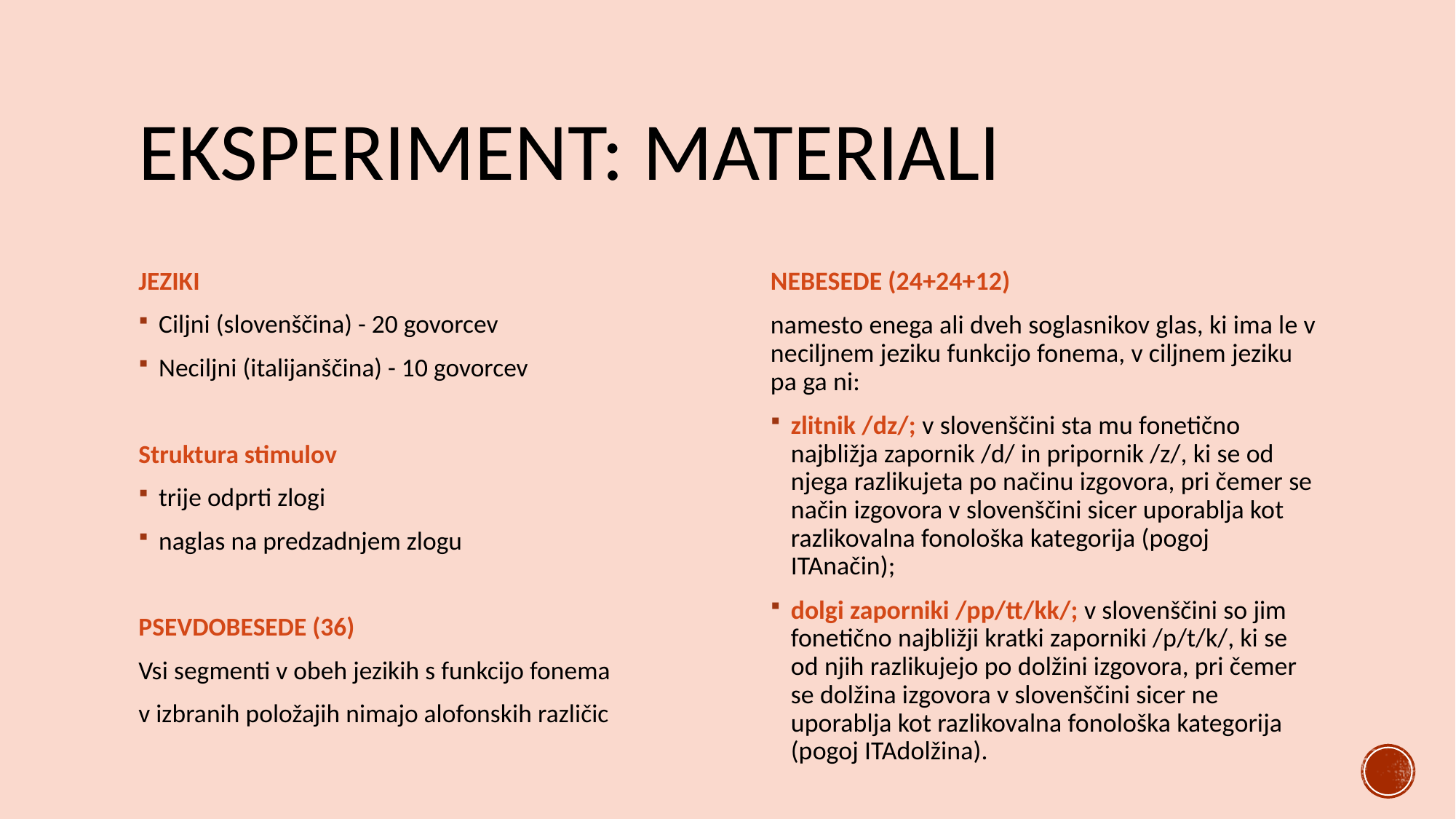

# Eksperiment: MATERIALI
NEBESEDE (24+24+12)
namesto enega ali dveh soglasnikov glas, ki ima le v neciljnem jeziku funkcijo fonema, v ciljnem jeziku pa ga ni:
zlitnik /dz/; v slovenščini sta mu fonetično najbližja zapornik /d/ in pripornik /z/, ki se od njega razlikujeta po načinu izgovora, pri čemer se način izgovora v slovenščini sicer uporablja kot razlikovalna fonološka kategorija (pogoj ITAnačin);
dolgi zaporniki /pp/tt/kk/; v slovenščini so jim fonetično najbližji kratki zaporniki /p/t/k/, ki se od njih razlikujejo po dolžini izgovora, pri čemer se dolžina izgovora v slovenščini sicer ne uporablja kot razlikovalna fonološka kategorija (pogoj ITAdolžina).

JEZIKI
Ciljni (slovenščina) - 20 govorcev
Neciljni (italijanščina) - 10 govorcev

Struktura stimulov
trije odprti zlogi
naglas na predzadnjem zlogu

PSEVDOBESEDE (36)
Vsi segmenti v obeh jezikih s funkcijo fonema
v izbranih položajih nimajo alofonskih različic